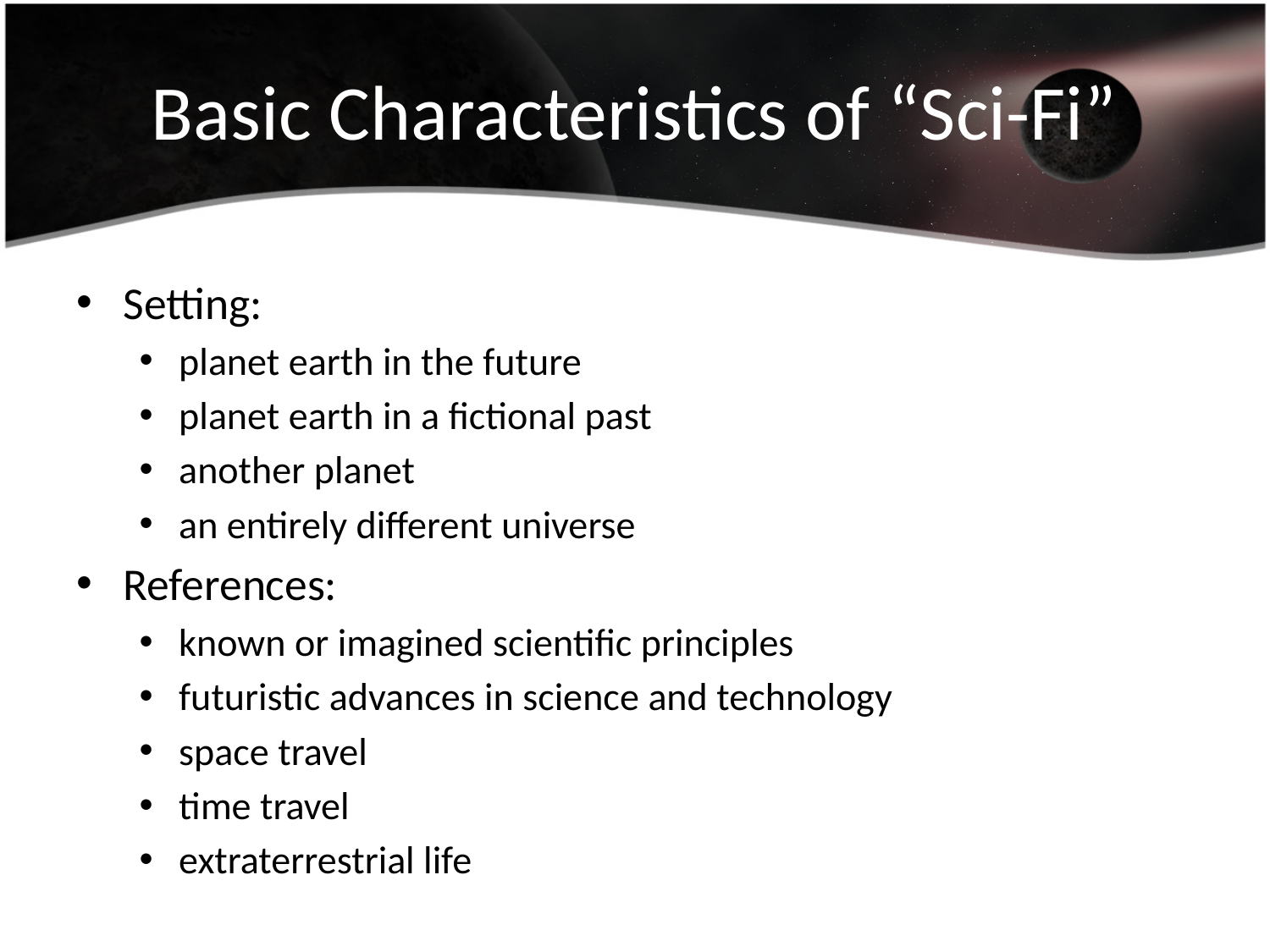

# Basic Characteristics of “Sci-Fi”
Setting:
planet earth in the future
planet earth in a fictional past
another planet
an entirely different universe
References:
known or imagined scientific principles
futuristic advances in science and technology
space travel
time travel
extraterrestrial life